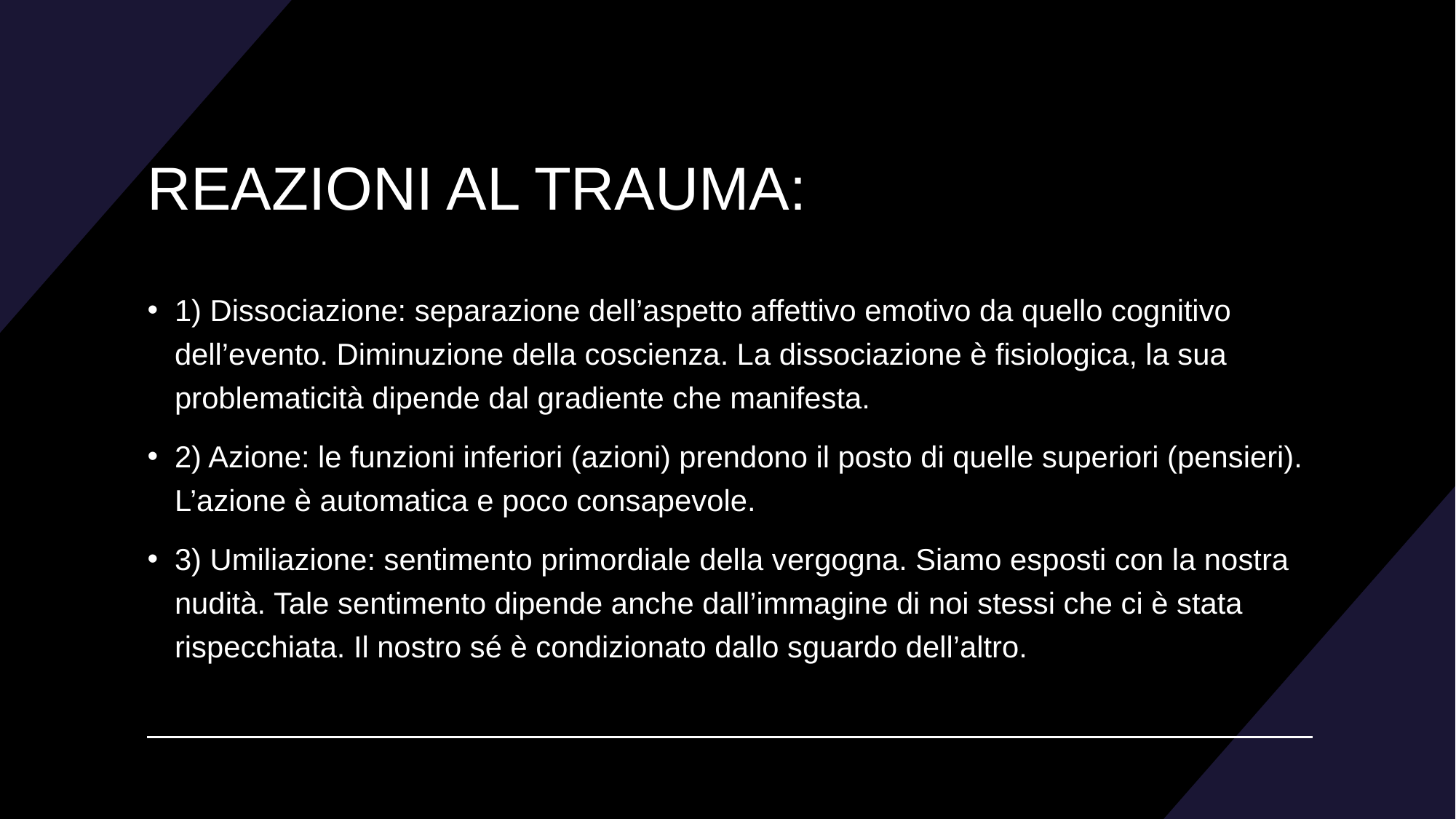

# REAZIONI AL TRAUMA:
1) Dissociazione: separazione dell’aspetto affettivo emotivo da quello cognitivo dell’evento. Diminuzione della coscienza. La dissociazione è fisiologica, la sua problematicità dipende dal gradiente che manifesta.
2) Azione: le funzioni inferiori (azioni) prendono il posto di quelle superiori (pensieri). L’azione è automatica e poco consapevole.
3) Umiliazione: sentimento primordiale della vergogna. Siamo esposti con la nostra nudità. Tale sentimento dipende anche dall’immagine di noi stessi che ci è stata rispecchiata. Il nostro sé è condizionato dallo sguardo dell’altro.